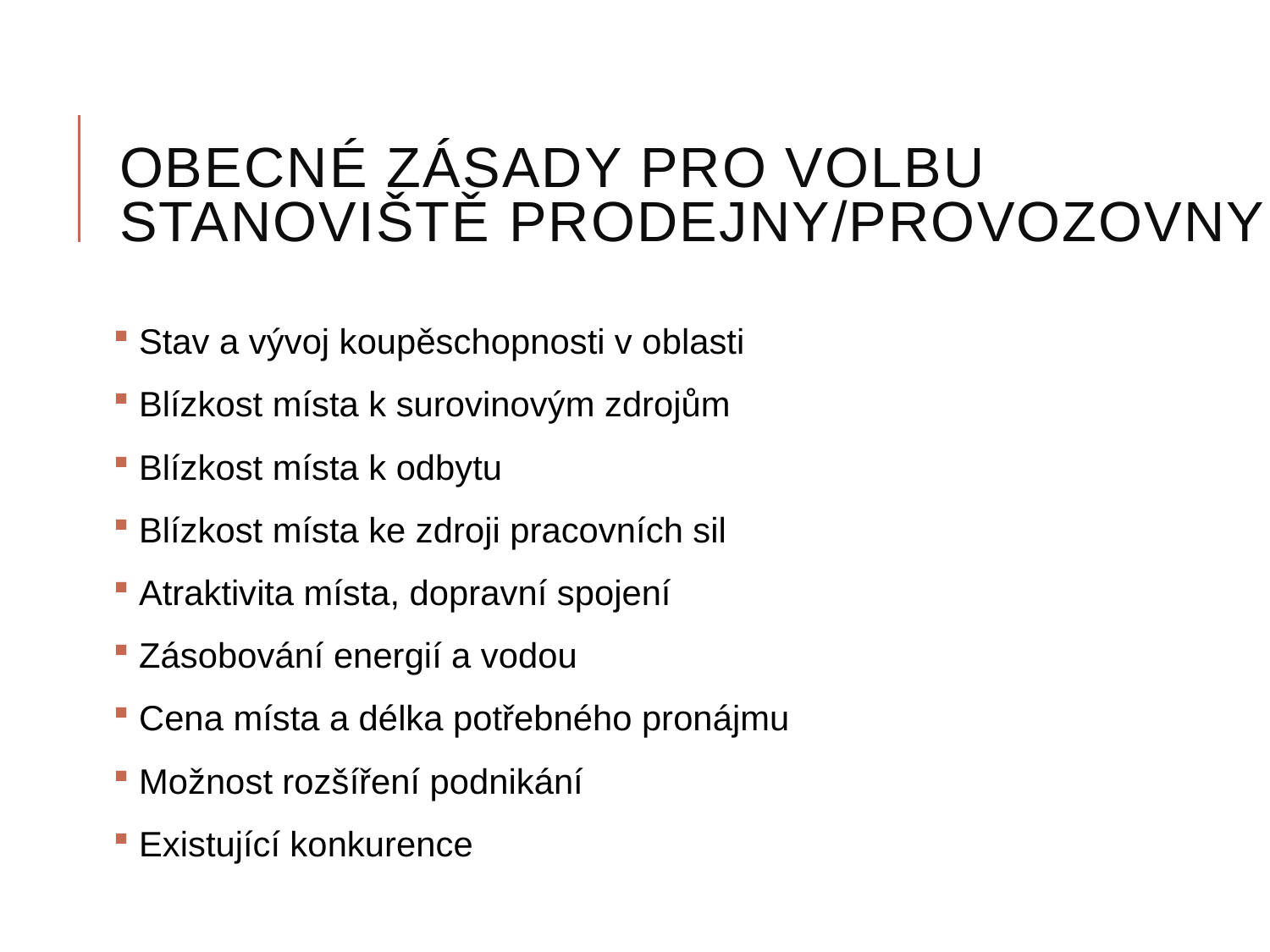

# Obecné zásady pro volbu stanoviště prodejny/provozovny
 Stav a vývoj koupěschopnosti v oblasti
 Blízkost místa k surovinovým zdrojům
 Blízkost místa k odbytu
 Blízkost místa ke zdroji pracovních sil
 Atraktivita místa, dopravní spojení
 Zásobování energií a vodou
 Cena místa a délka potřebného pronájmu
 Možnost rozšíření podnikání
 Existující konkurence